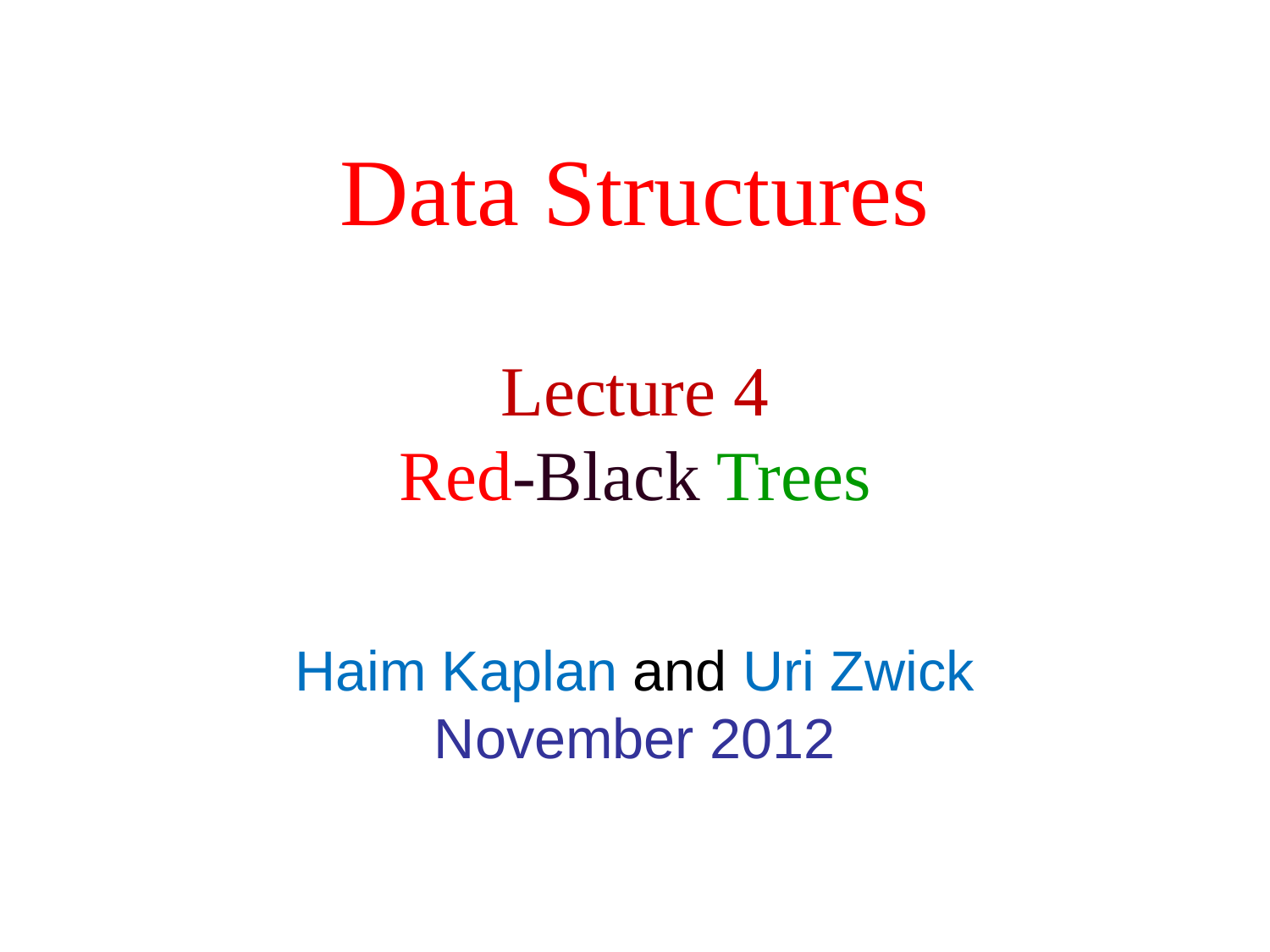

# Data Structures
Lecture 4
Red-Black Trees
Haim Kaplan and Uri Zwick
November 2012